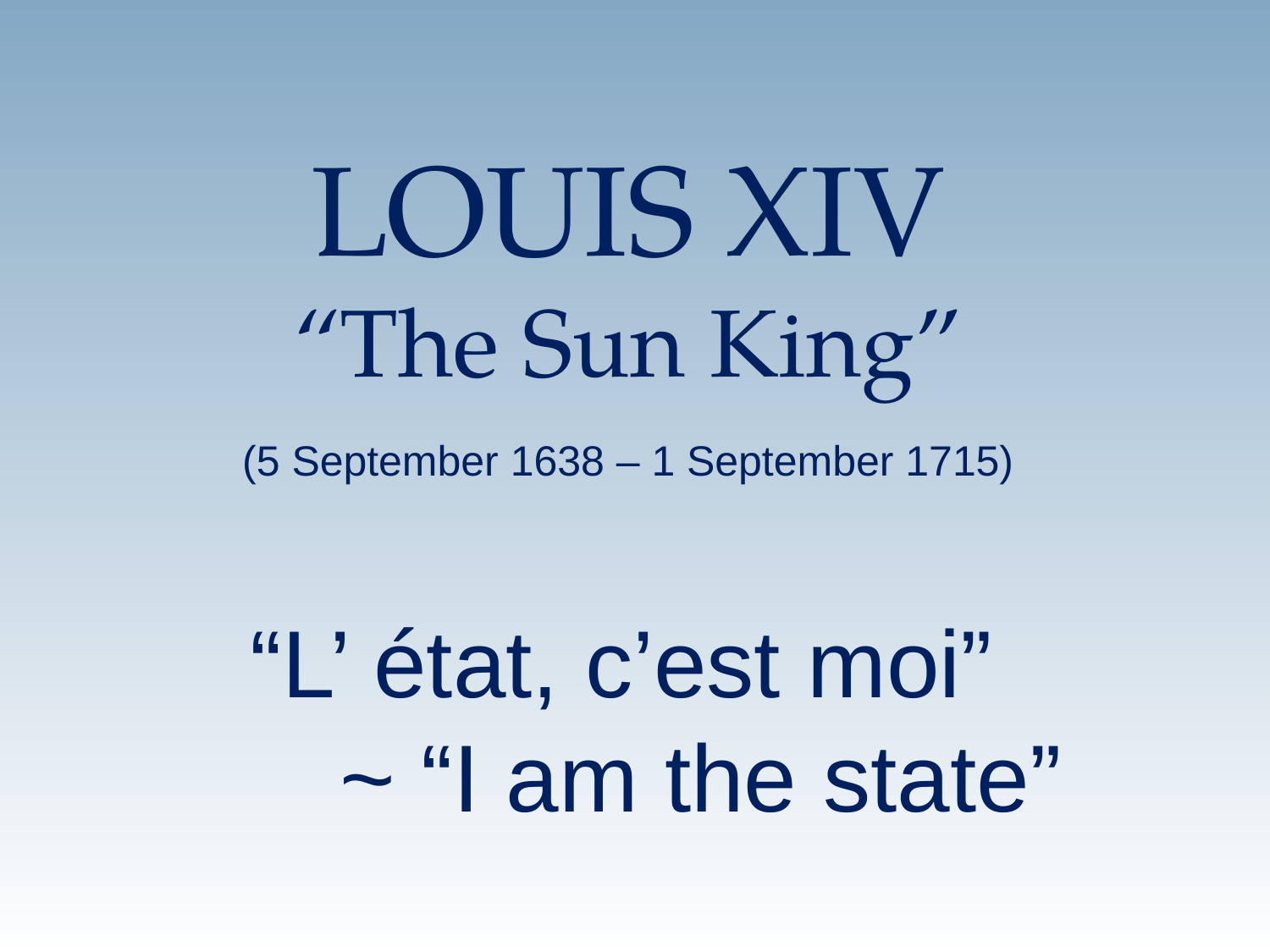

# LOUIS XIV “The Sun King” (5 September 1638 – 1 September 1715)
“L’ état, c’est moi”
     ~ “I am the state”